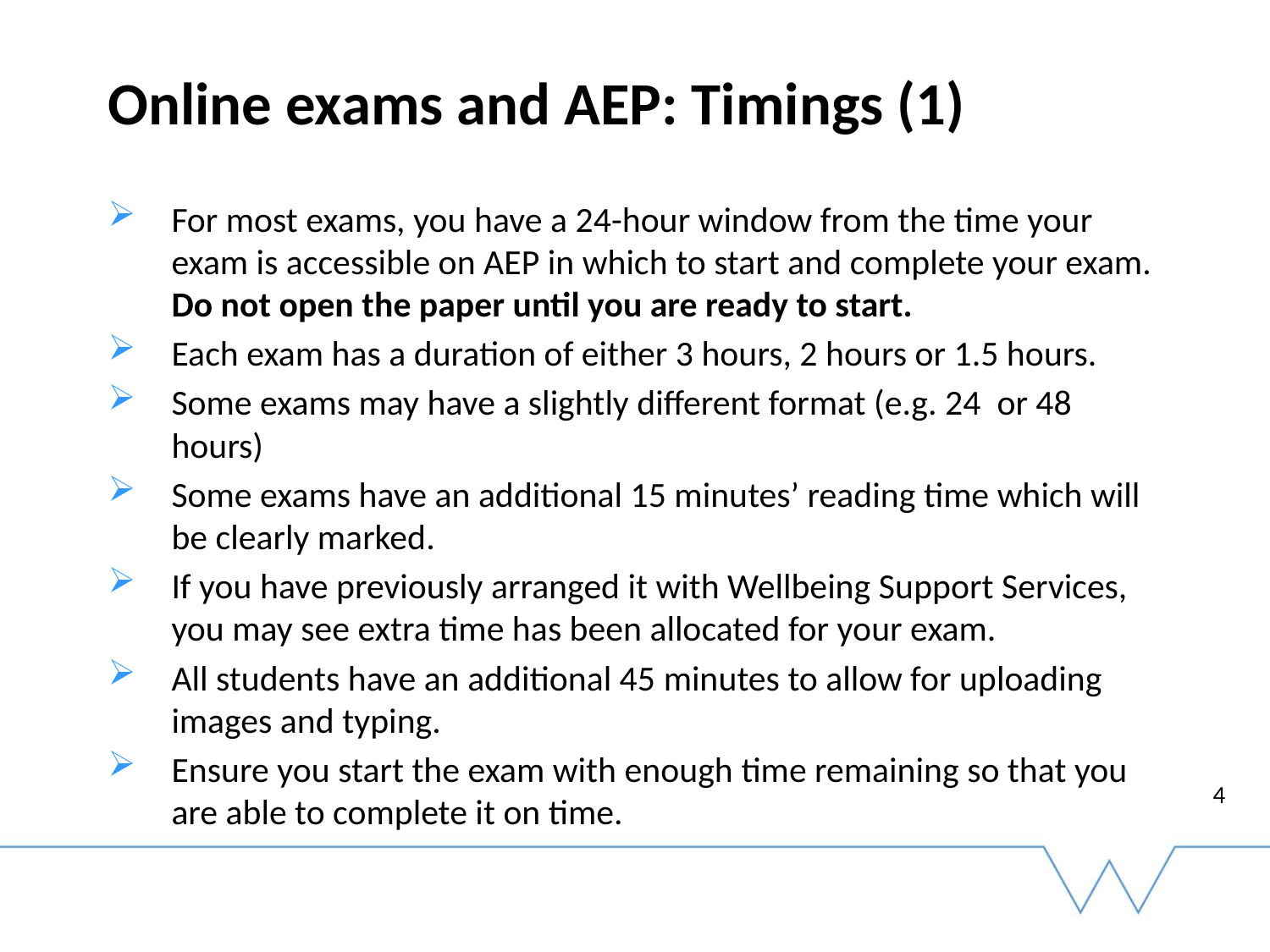

# Online exams and AEP: Timings (1)
For most exams, you have a 24-hour window from the time your exam is accessible on AEP in which to start and complete your exam. Do not open the paper until you are ready to start.
Each exam has a duration of either 3 hours, 2 hours or 1.5 hours.
Some exams may have a slightly different format (e.g. 24  or 48 hours)
Some exams have an additional 15 minutes’ reading time which will be clearly marked.
If you have previously arranged it with Wellbeing Support Services, you may see extra time has been allocated for your exam.
All students have an additional 45 minutes to allow for uploading images and typing.
Ensure you start the exam with enough time remaining so that you are able to complete it on time.

4